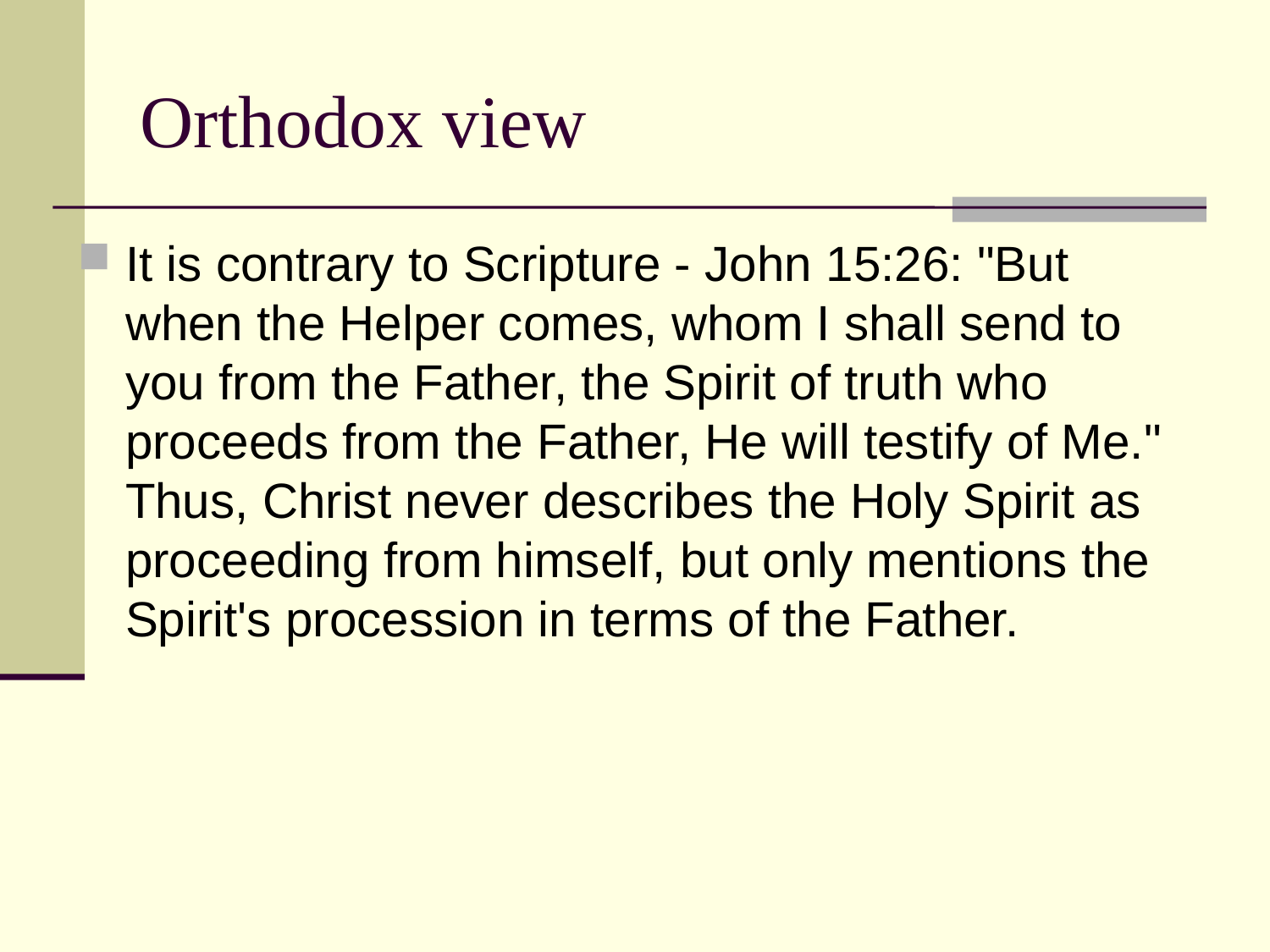

# Orthodox view
It is contrary to Scripture - John 15:26: "But when the Helper comes, whom I shall send to you from the Father, the Spirit of truth who proceeds from the Father, He will testify of Me." Thus, Christ never describes the Holy Spirit as proceeding from himself, but only mentions the Spirit's procession in terms of the Father.